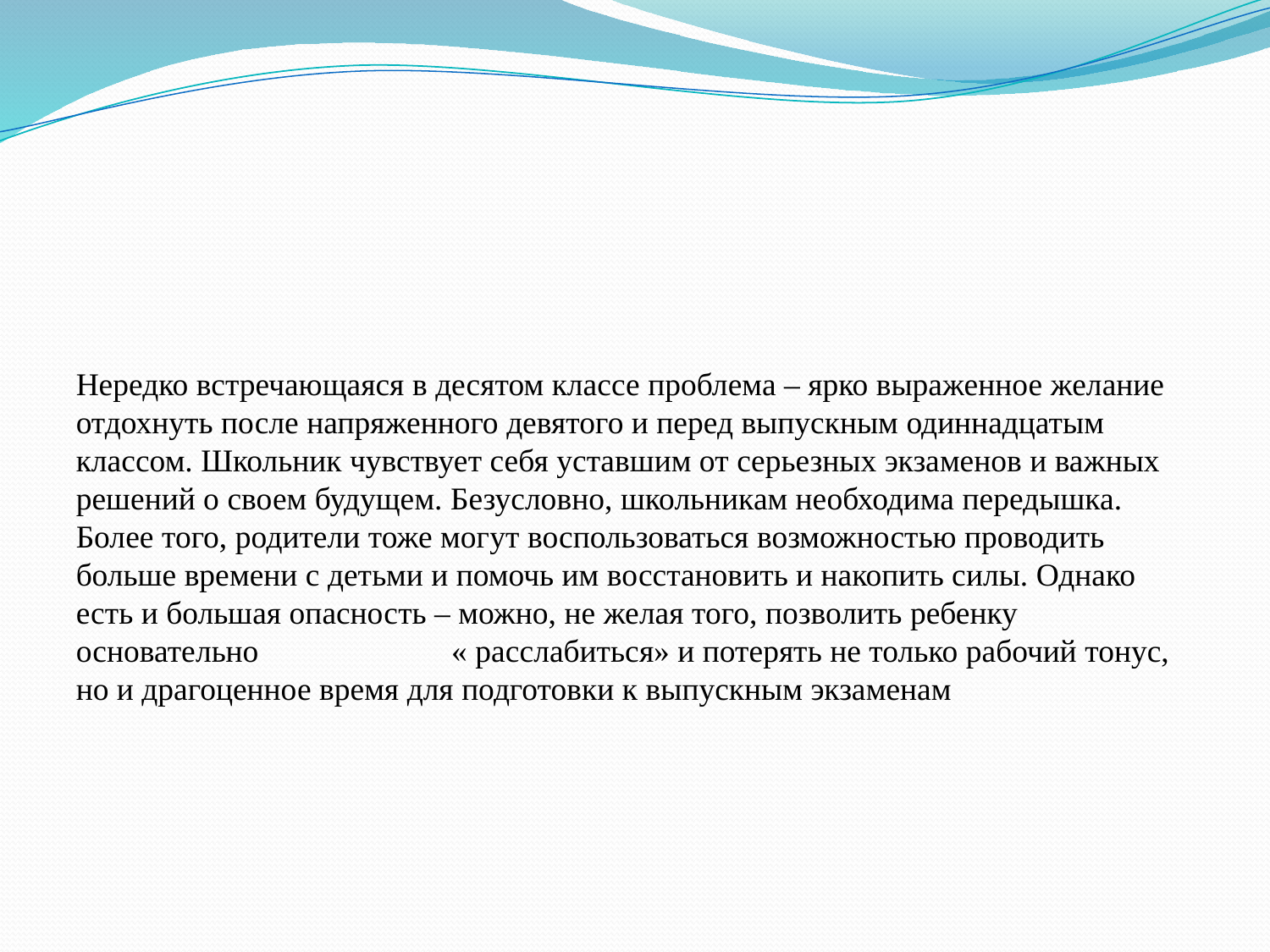

Нередко встречающаяся в десятом классе проблема – ярко выраженное желание отдохнуть после напряженного девятого и перед выпускным одиннадцатым классом. Школьник чувствует себя уставшим от серьезных экзаменов и важных решений о своем будущем. Безусловно, школьникам необходима передышка. Более того, родители тоже могут воспользоваться возможностью проводить больше времени с детьми и помочь им восстановить и накопить силы. Однако есть и большая опасность – можно, не желая того, позволить ребенку основательно                        « расслабиться» и потерять не только рабочий тонус, но и драгоценное время для подготовки к выпускным экзаменам